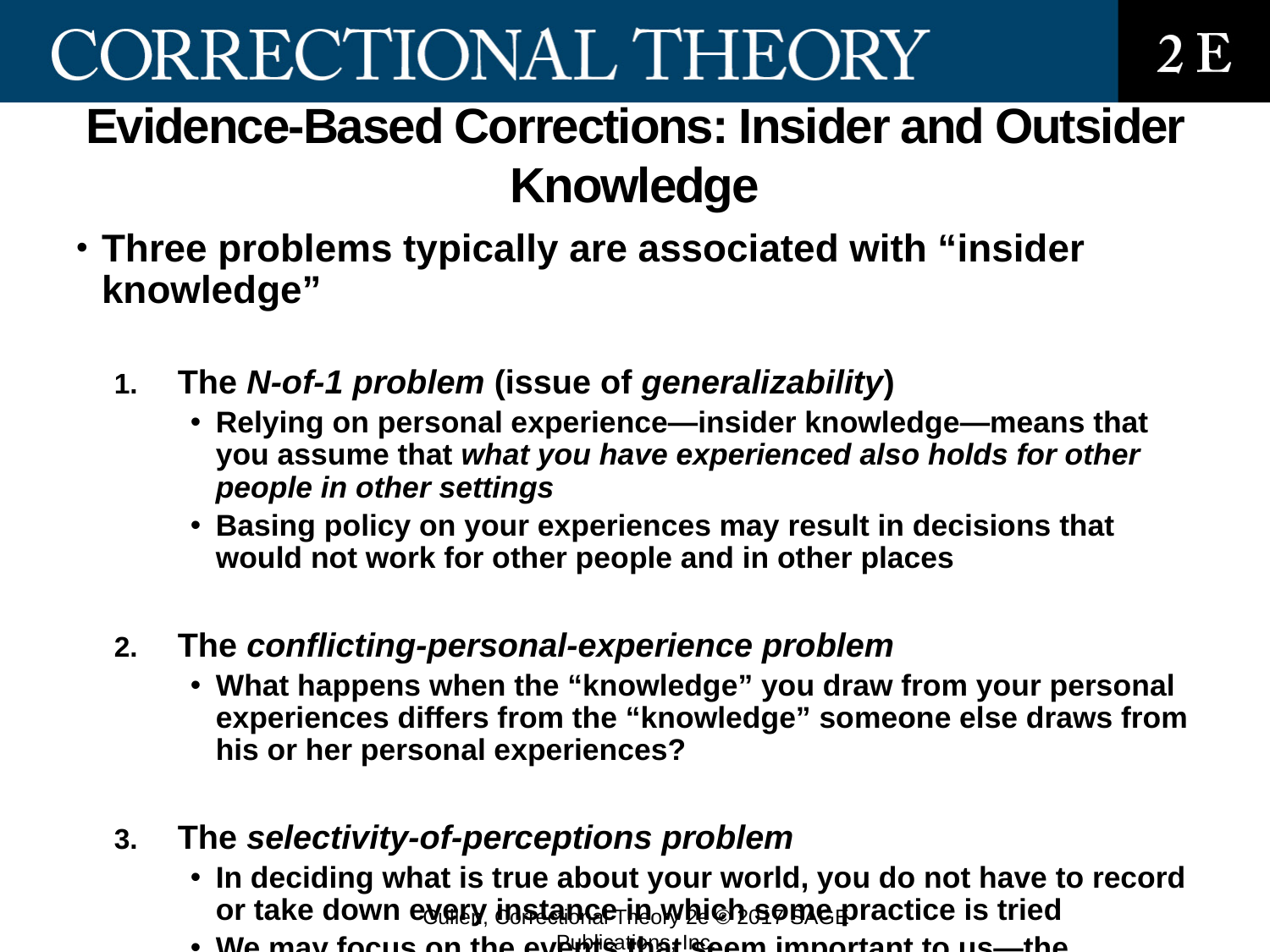

# Evidence-Based Corrections: Insider and Outsider Knowledge
Three problems typically are associated with “insider knowledge”

The N-of-1 problem (issue of generalizability)
Relying on personal experience—insider knowledge—means that you assume that what you have experienced also holds for other people in other settings
Basing policy on your experiences may result in decisions that would not work for other people and in other places

The conflicting-personal-experience problem
What happens when the “knowledge” you draw from your personal experiences differs from the “knowledge” someone else draws from his or her personal experiences?

The selectivity-of-perceptions problem
In deciding what is true about your world, you do not have to record or take down every instance in which some practice is tried
We may focus on the events that seem important to us—the successes or failures we have had—but ignore other events that were not as important (or pleasing) to us

Cullen, Correctional Theory 2e © 2017 SAGE Publications, Inc.